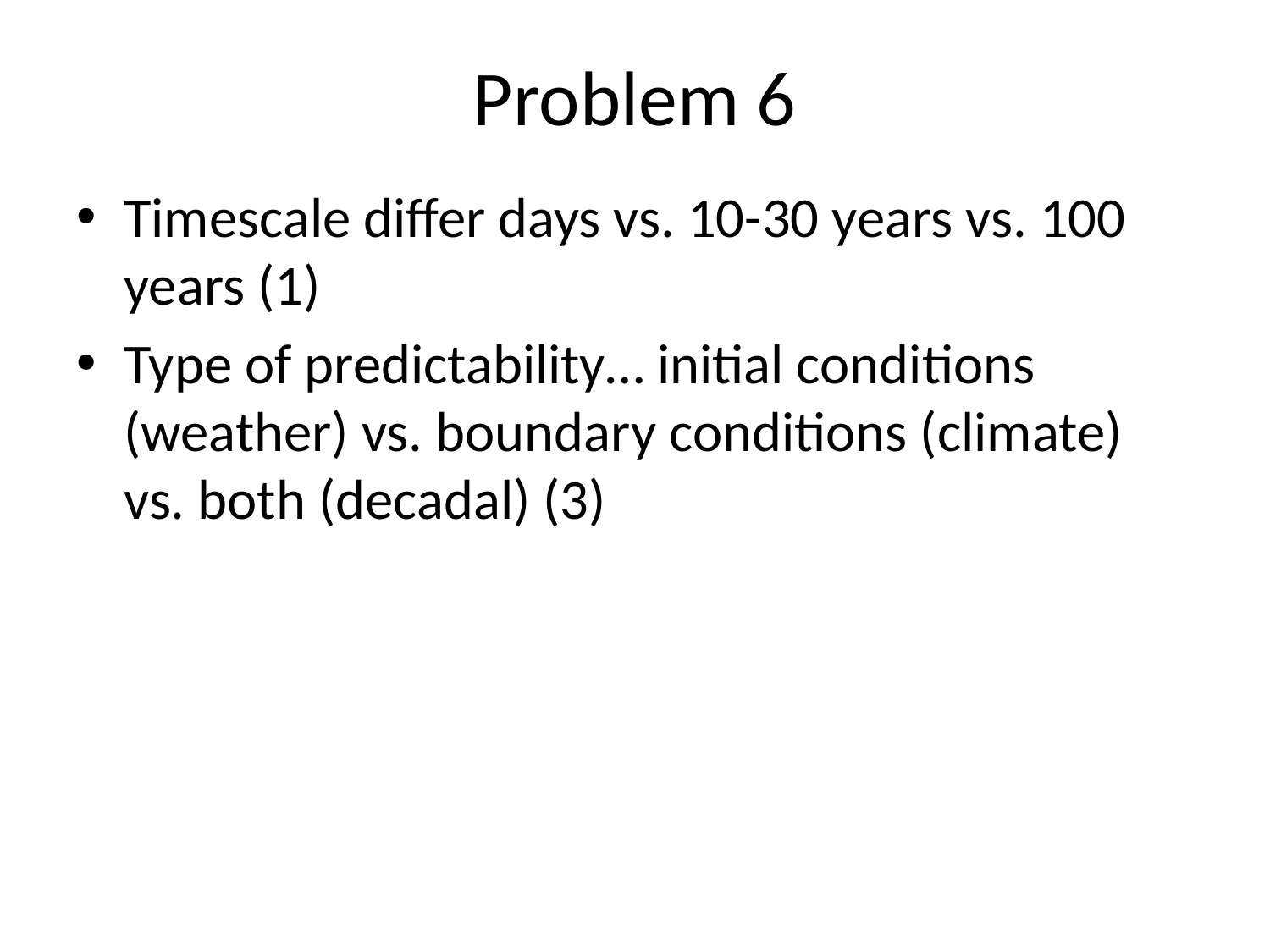

# Problem 6
Timescale differ days vs. 10-30 years vs. 100 years (1)
Type of predictability… initial conditions (weather) vs. boundary conditions (climate) vs. both (decadal) (3)